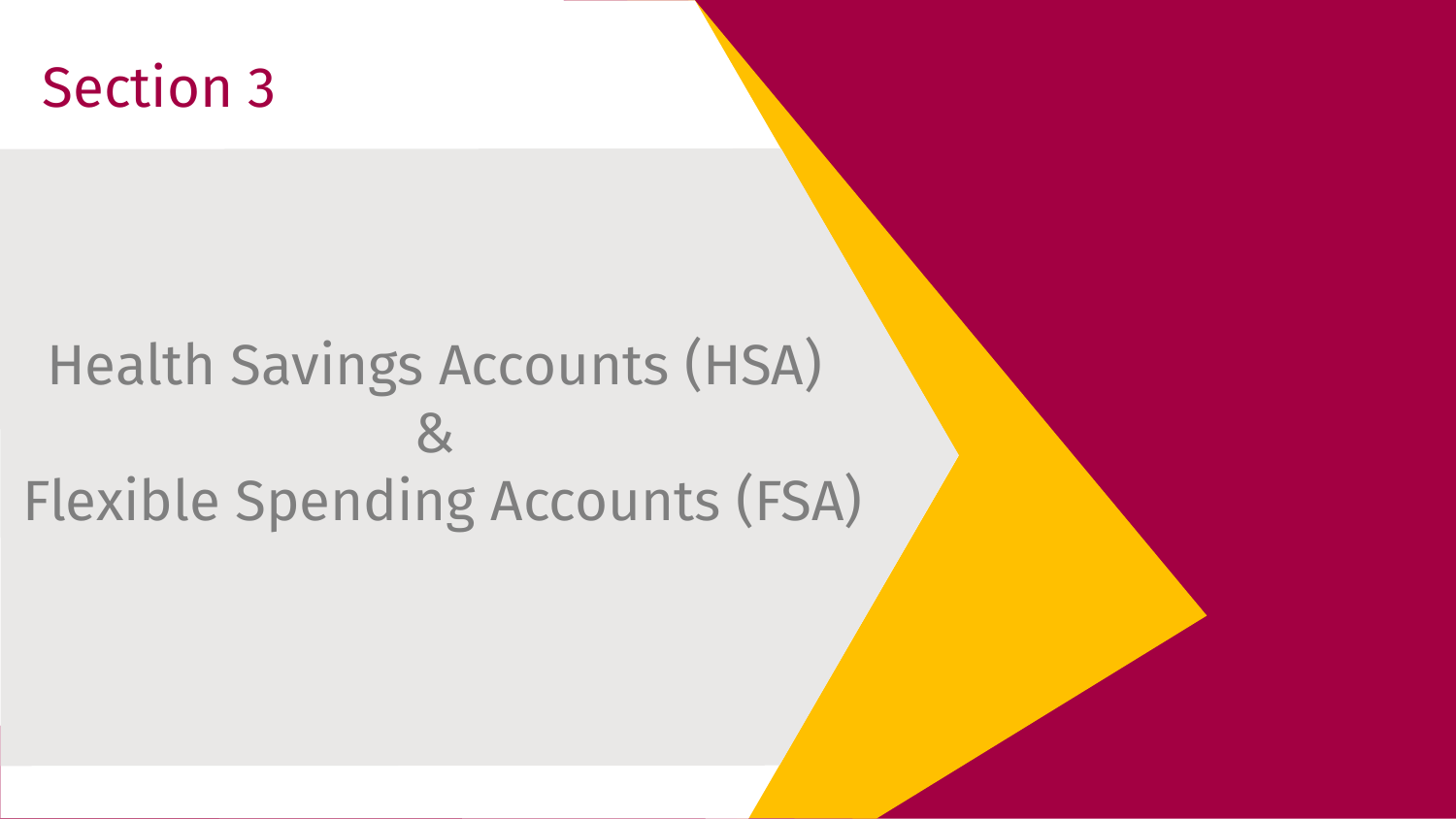

Section 3
Health Savings Accounts (HSA)
&
Flexible Spending Accounts (FSA)